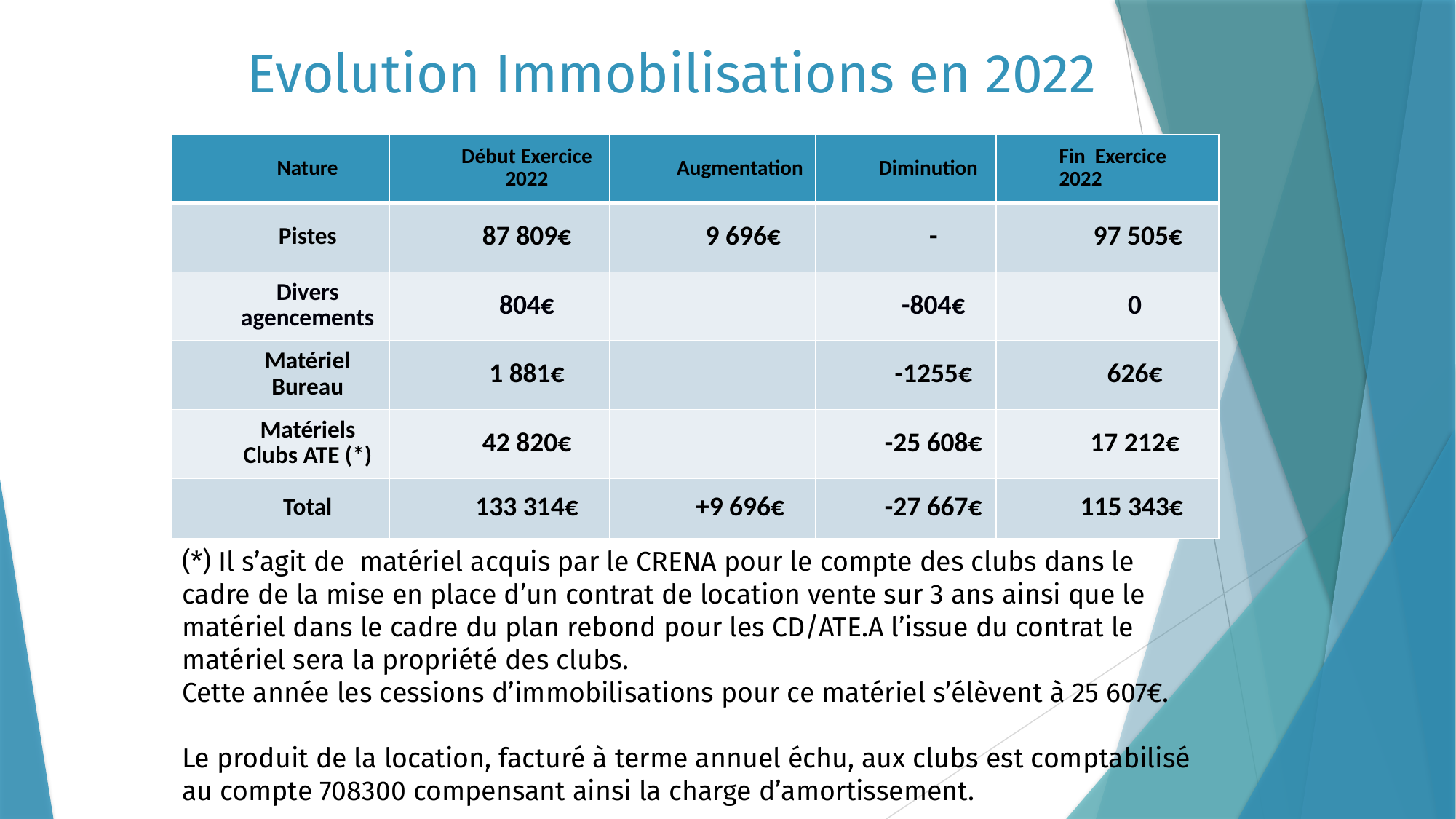

# Evolution Immobilisations en 2022
| Nature | Début Exercice 2022 | Augmentation | Diminution | Fin Exercice 2022 |
| --- | --- | --- | --- | --- |
| Pistes | 87 809€ | 9 696€ | - | 97 505€ |
| Divers agencements | 804€ |  | -804€ | 0 |
| Matériel Bureau | 1 881€ |  | -1255€ | 626€ |
| Matériels Clubs ATE (\*) | 42 820€ |  | -25 608€ | 17 212€ |
| Total | 133 314€ | +9 696€ | -27 667€ | 115 343€ |
(*) Il s’agit de  matériel acquis par le CRENA pour le compte des clubs dans le cadre de la mise en place d’un contrat de location vente sur 3 ans ainsi que le matériel dans le cadre du plan rebond pour les CD/ATE.A l’issue du contrat le matériel sera la propriété des clubs.
Cette année les cessions d’immobilisations pour ce matériel s’élèvent à 25 607€.

Le produit de la location, facturé à terme annuel échu, aux clubs est comptabilisé au compte 708300 compensant ainsi la charge d’amortissement.